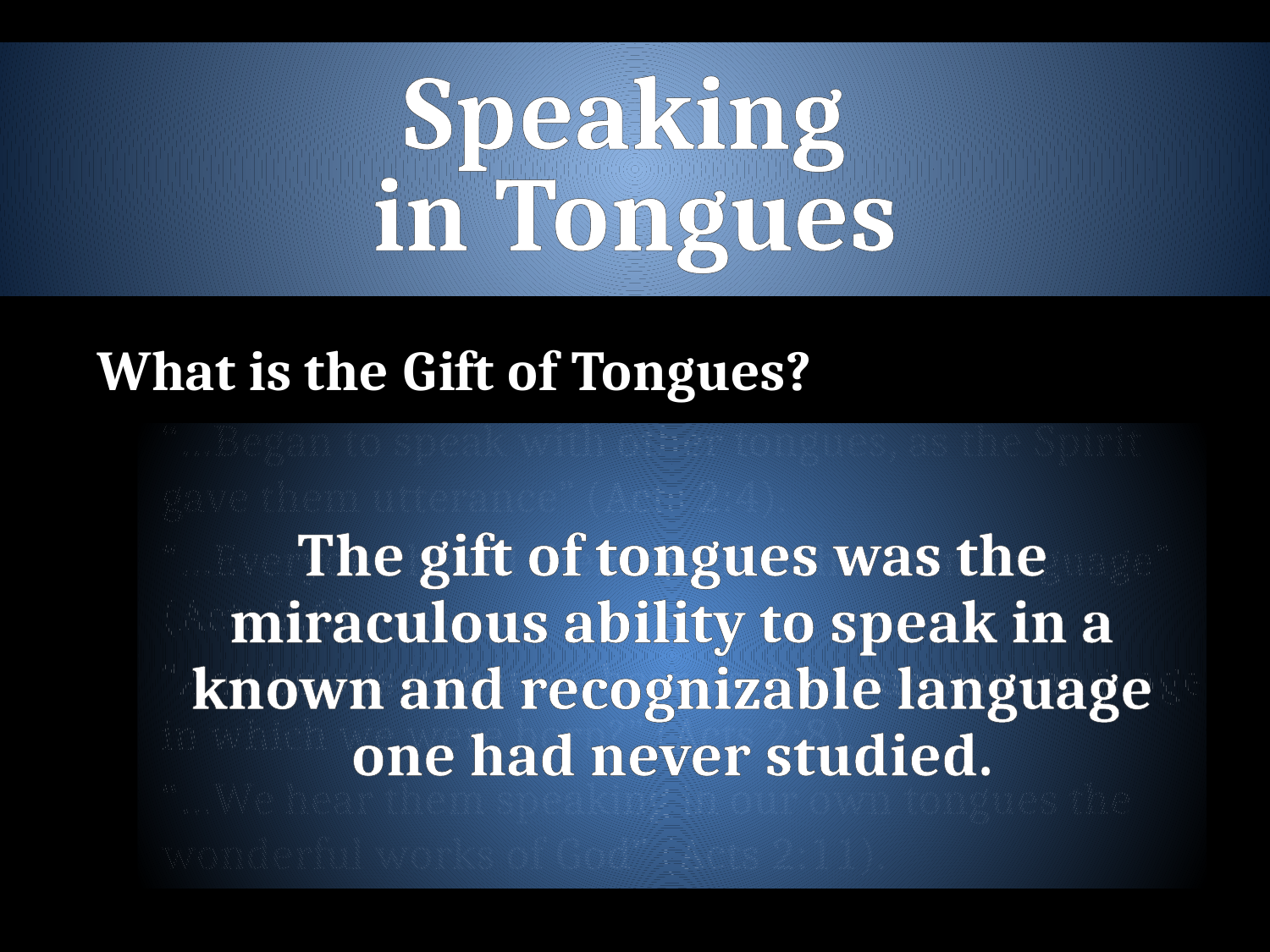

# Speaking in Tongues
What is the Gift of Tongues?
“…Began to speak with other tongues, as the Spirit gave them utterance” (Acts 2:4).
“…Everyone heard them speak in his own language” (Acts 2:6).
“And how is it that we hear, each in our own language in which we were born?” (Acts 2:8).
“…We hear them speaking in our own tongues the wonderful works of God” (Acts 2:11).
The gift of tongues was the miraculous ability to speak in a known and recognizable language one had never studied.